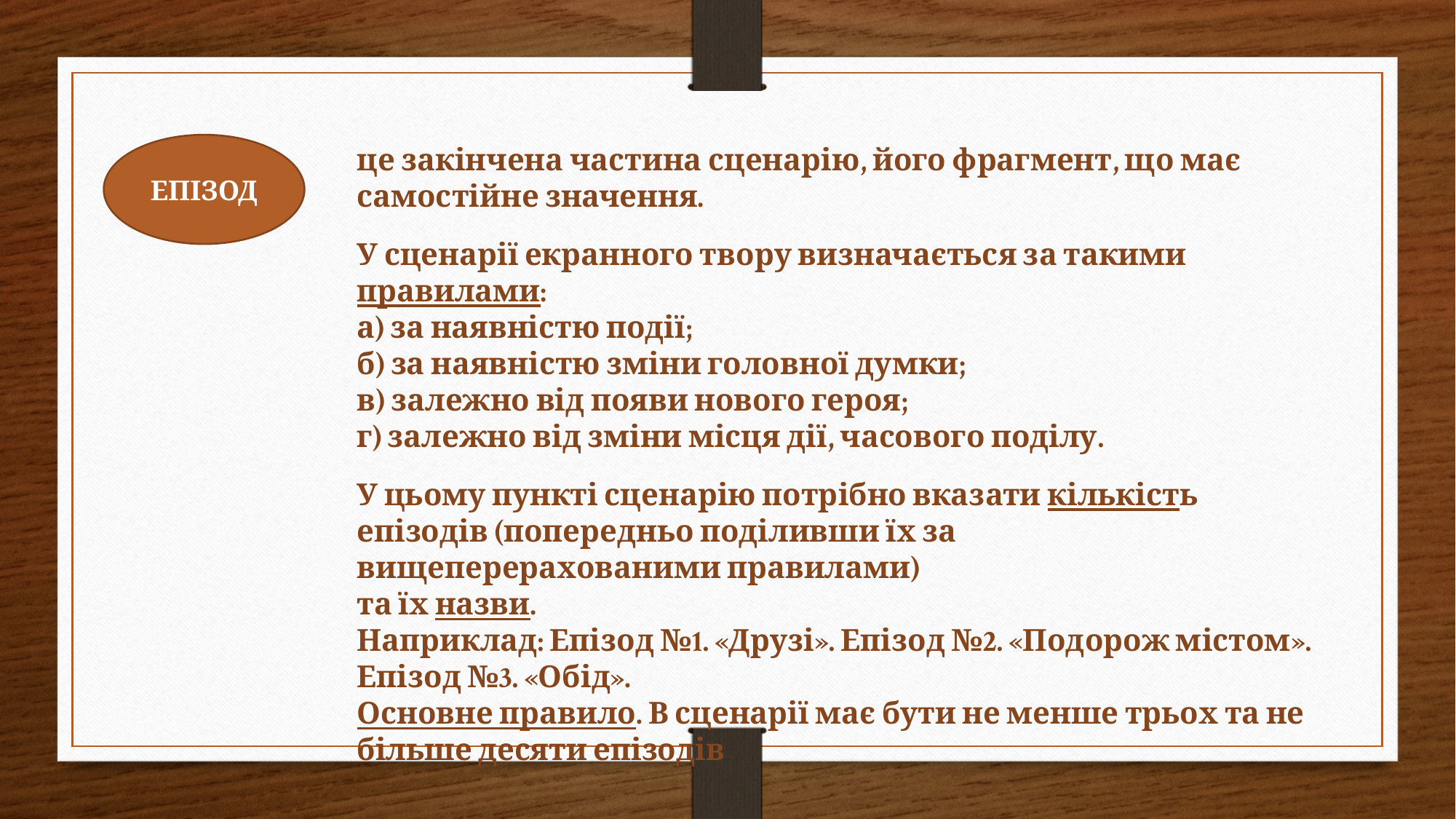

ЕПІЗОД
це закінчена частина сценарію, його фрагмент, що має самостійне значення.

У сценарії екранного твору визначається за такими правилами:
а) за наявністю події;
б) за наявністю зміни головної думки;
в) залежно від появи нового героя;
г) залежно від зміни місця дії, часового поділу.

У цьому пункті сценарію потрібно вказати кількість епізодів (попередньо поділивши їх за вищеперерахованими правилами)
та їх назви.
Наприклад: Епізод №1. «Друзі». Епізод №2. «Подорож містом». Епізод №3. «Обід».
Основне правило. В сценарії має бути не менше трьох та не більше десяти епізодів